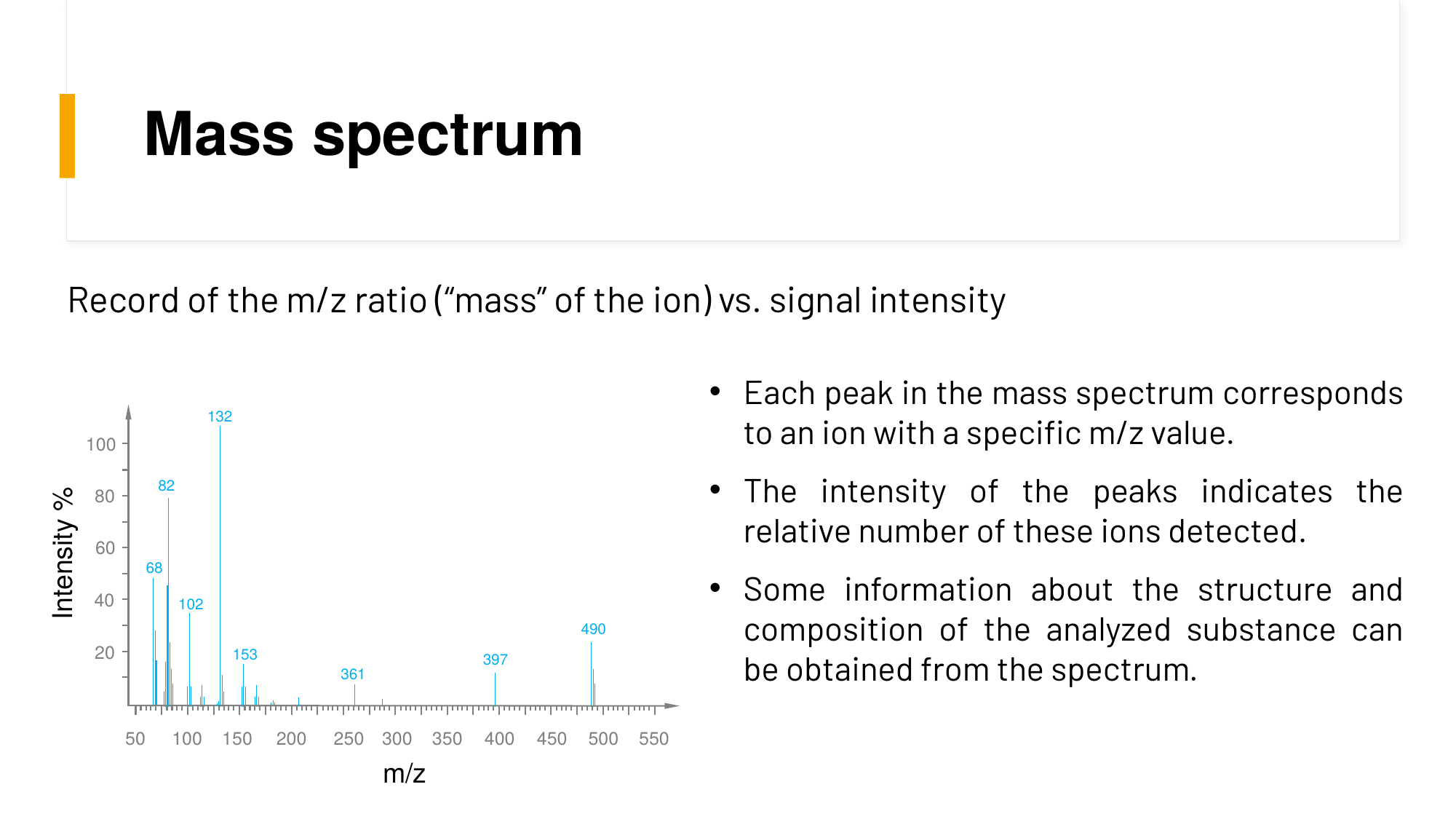

# Mass spectrum
Record of the m/z ratio (“mass” of the ion) vs. signal intensity
Each peak in the mass spectrum corresponds to an ion with a specific m/z value.
The intensity of the peaks indicates the relative number of these ions detected.
Some information about the structure and composition of the analyzed substance can be obtained from the spectrum.
132
100
80
60
Intensity %
40
20
50
100
150
200
250
300
350
400
450
500
550
m/z
82
68
102
490
153
397
361